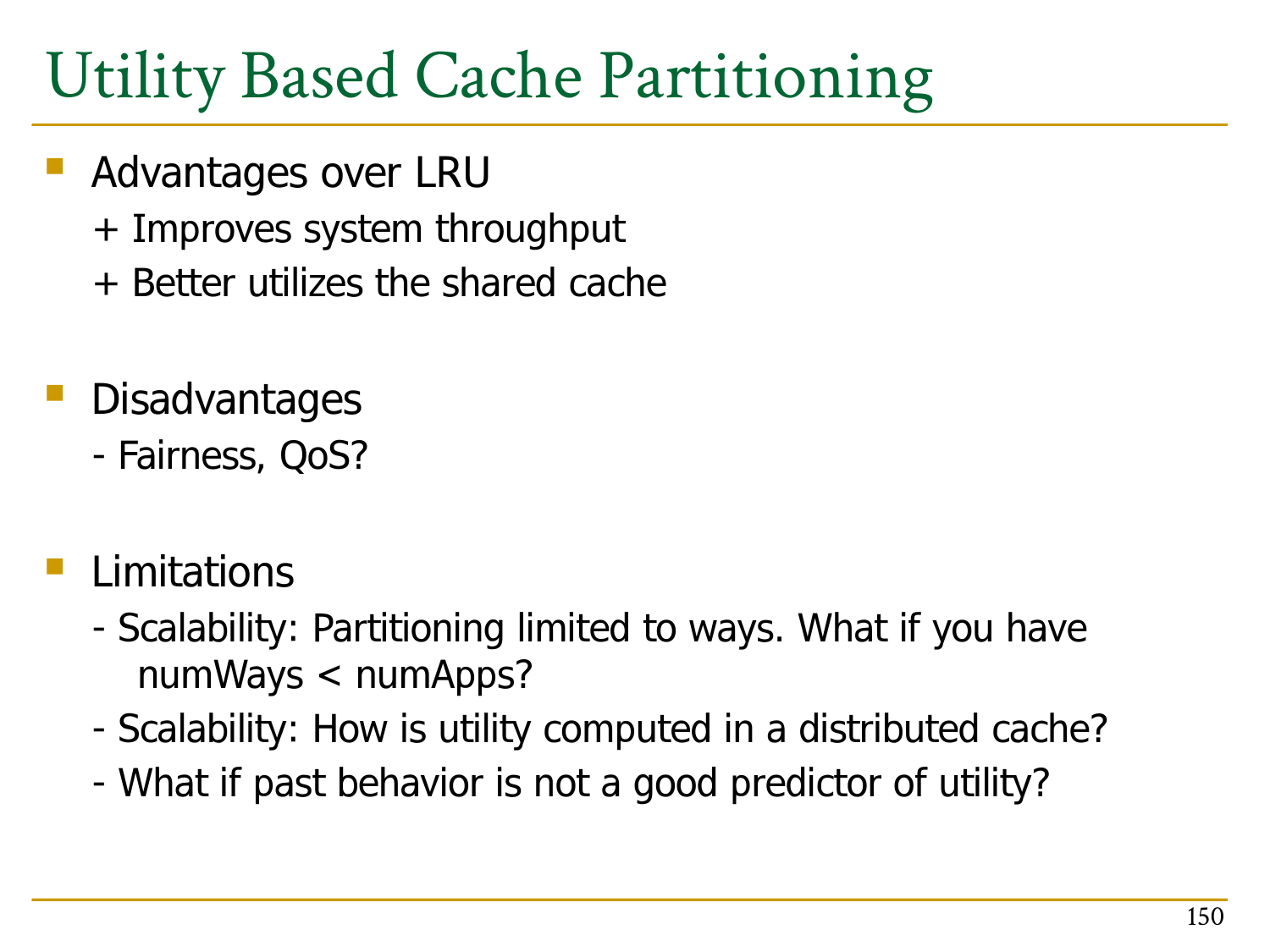

# Utility Based Cache Partitioning
Advantages over LRU
+ Improves system throughput
+ Better utilizes the shared cache

Disadvantages
- Fairness, QoS?

Limitations
- Scalability: Partitioning limited to ways. What if you have numWays < numApps?
- Scalability: How is utility computed in a distributed cache?
- What if past behavior is not a good predictor of utility?

150